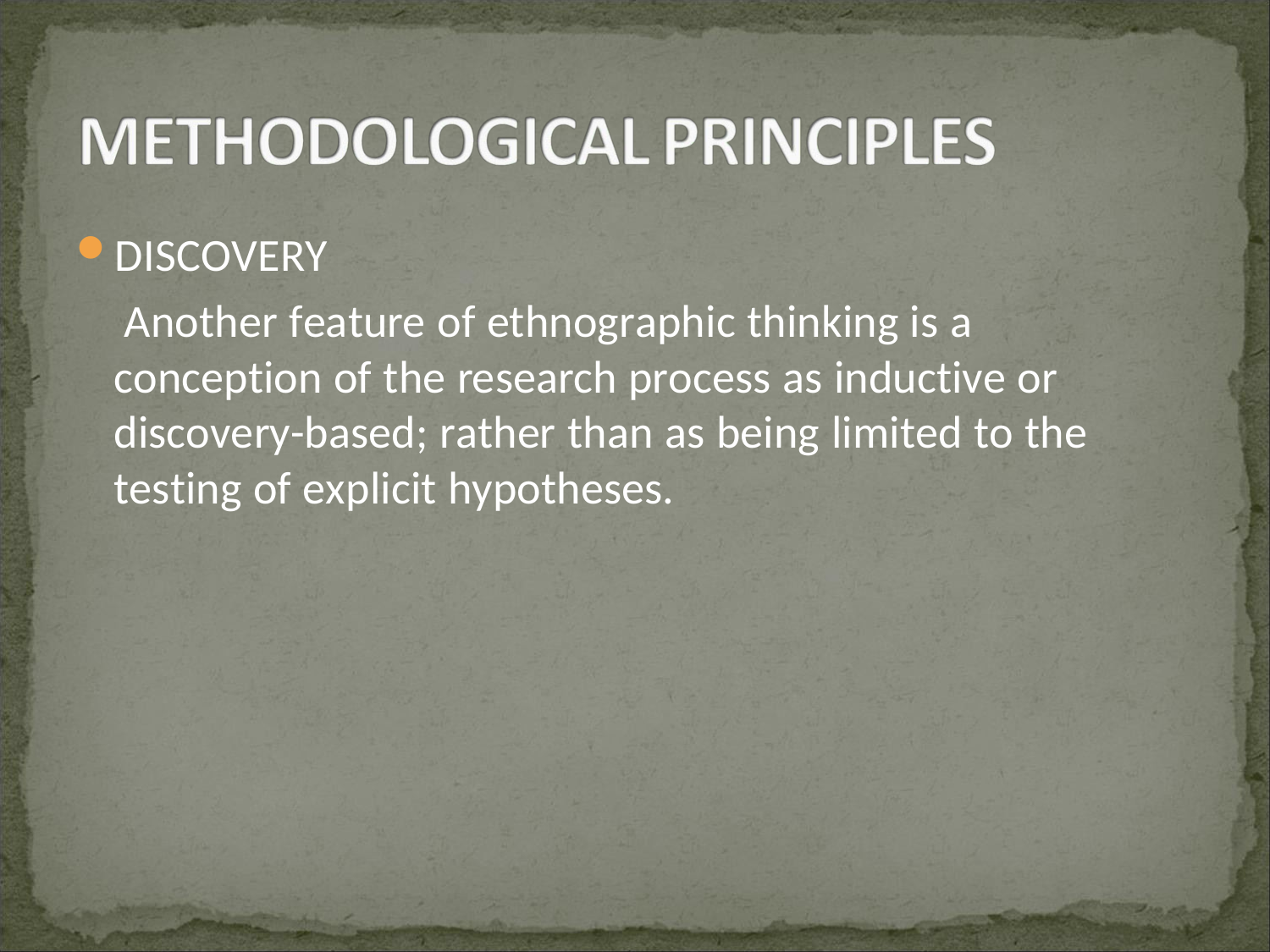

DISCOVERY
Another feature of ethnographic thinking is a conception of the research process as inductive or discovery-based; rather than as being limited to the testing of explicit hypotheses.